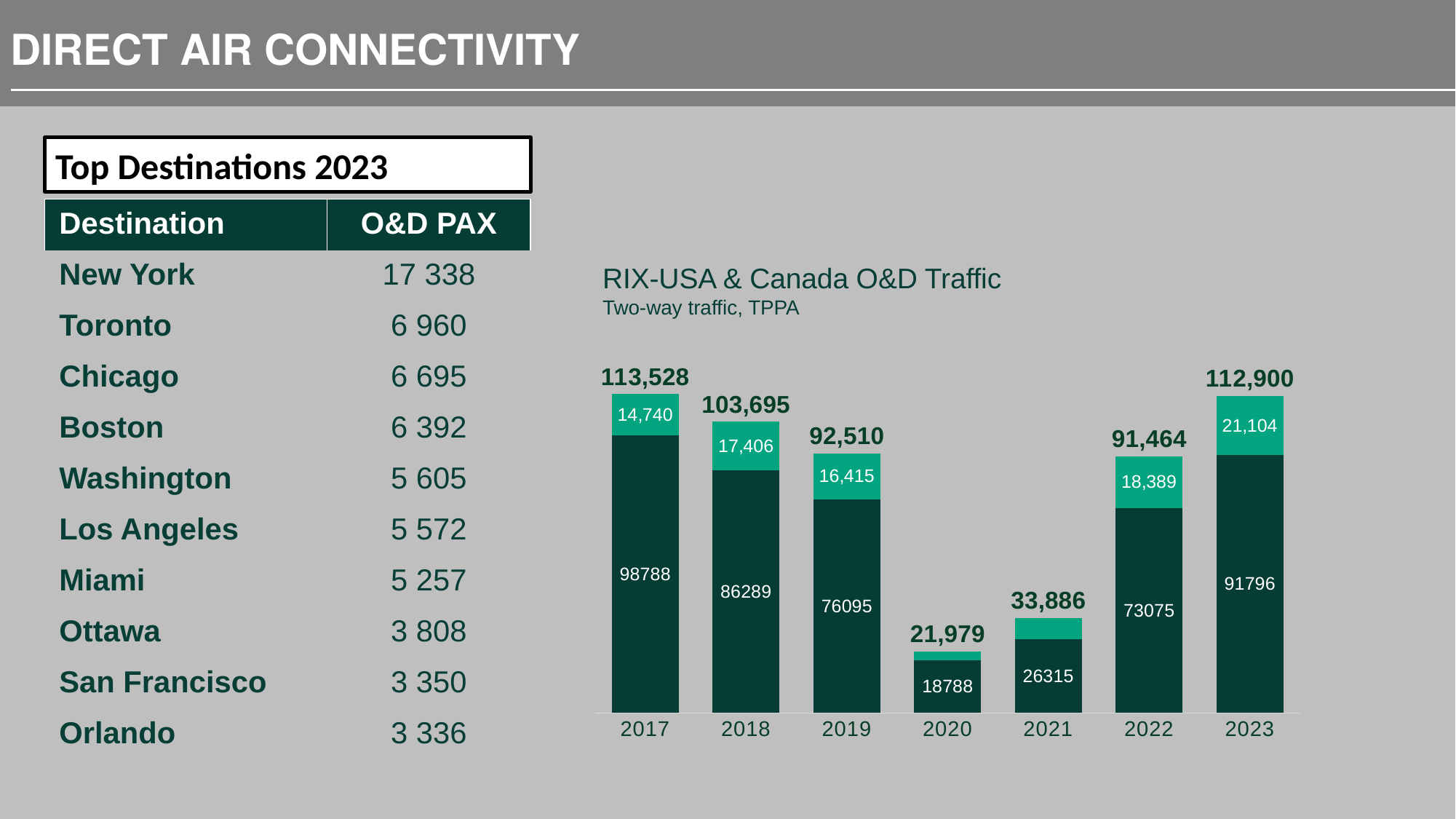

DIRECT AIR CONNECTIVITY
Top Destinations 2023
| Destination | O&D PAX |
| --- | --- |
| New York | 17 338 |
| Toronto | 6 960 |
| Chicago | 6 695 |
| Boston | 6 392 |
| Washington | 5 605 |
| Los Angeles | 5 572 |
| Miami | 5 257 |
| Ottawa | 3 808 |
| San Francisco | 3 350 |
| Orlando | 3 336 |

### Chart

| Category | USA | Canada |  |
|---|---|---|---|
| 2017 | 98788.0 | 14740.0 | 113528.0 |
| 2018 | 86289.0 | 17406.0 | 103695.0 |
| 2019 | 76095.0 | 16415.0 | 92510.0 |
| 2020 | 18788.0 | 3191.0 | 21979.0 |
| 2021 | 26315.0 | 7571.0 | 33886.0 |
| 2022 | 73075.0 | 18389.0 | 91464.0 |
| 2023 | 91796.0 | 21104.0 | 112900.0 |
RIX-USA & Canada O&D Traffic
Two-way traffic, TPPA